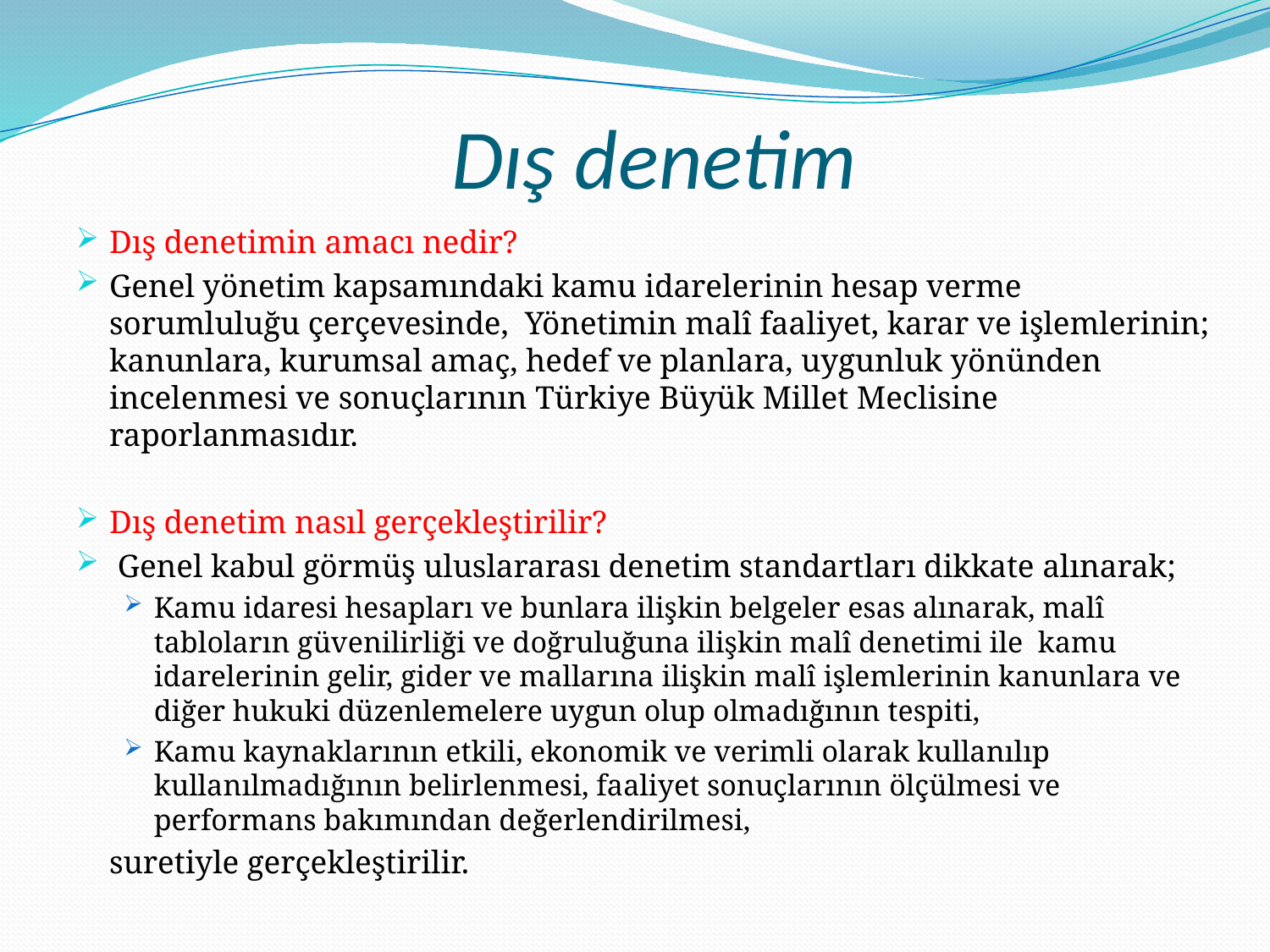

# Dış denetim
Dış denetimin amacı nedir?
Genel yönetim kapsamındaki kamu idarelerinin hesap verme sorumluluğu çerçevesinde,  Yönetimin malî faaliyet, karar ve işlemlerinin; kanunlara, kurumsal amaç, hedef ve planlara, uygunluk yönünden incelenmesi ve sonuçlarının Türkiye Büyük Millet Meclisine raporlanmasıdır.

Dış denetim nasıl gerçekleştirilir?
 Genel kabul görmüş uluslararası denetim standartları dikkate alınarak;
Kamu idaresi hesapları ve bunlara ilişkin belgeler esas alınarak, malî tabloların güvenilirliği ve doğruluğuna ilişkin malî denetimi ile  kamu idarelerinin gelir, gider ve mallarına ilişkin malî işlemlerinin kanunlara ve diğer hukuki düzenlemelere uygun olup olmadığının tespiti,
Kamu kaynaklarının etkili, ekonomik ve verimli olarak kullanılıp kullanılmadığının belirlenmesi, faaliyet sonuçlarının ölçülmesi ve performans bakımından değerlendirilmesi,
	suretiyle gerçekleştirilir.